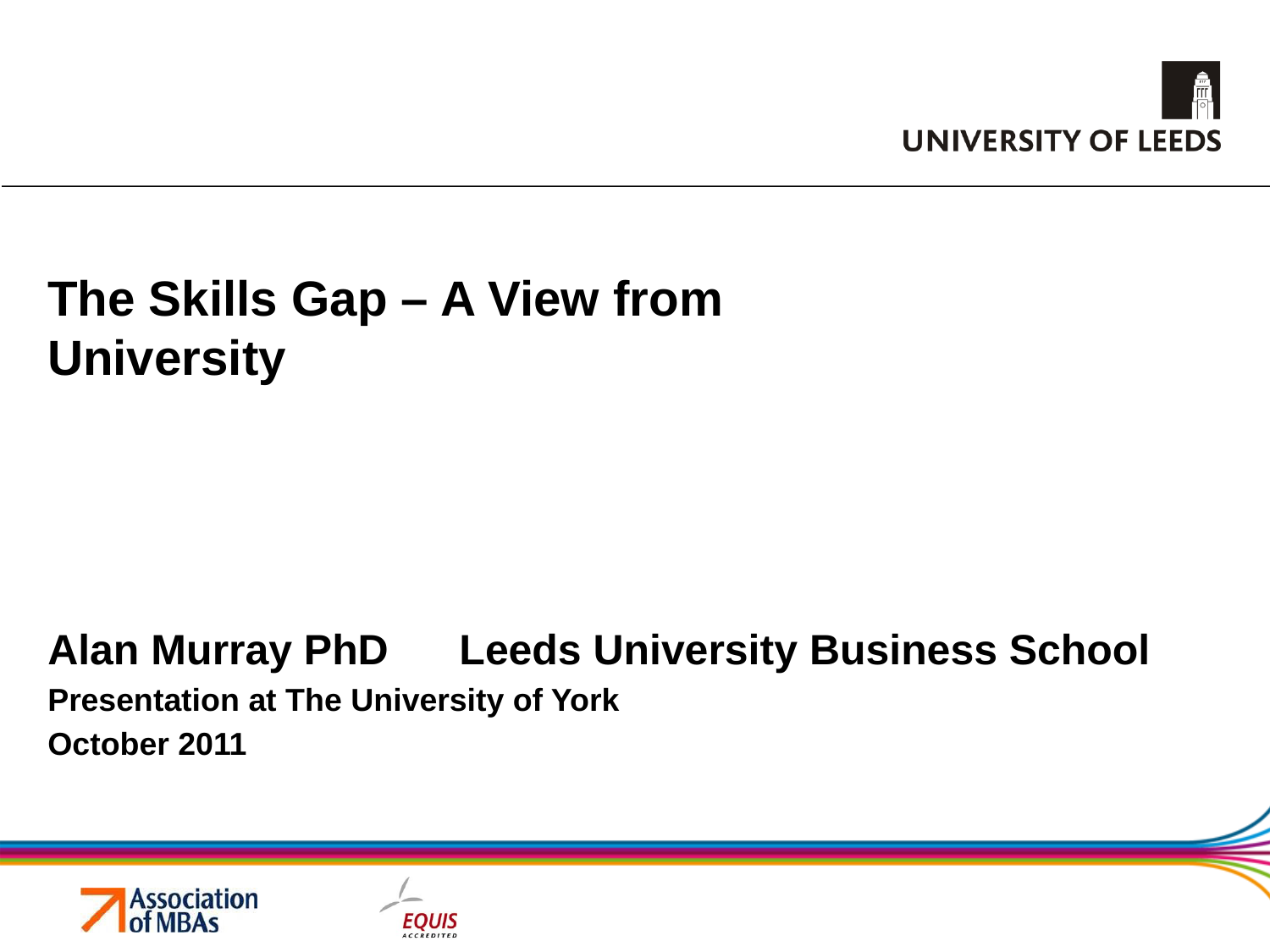

# The Skills Gap – A View from University
Alan Murray PhD      Leeds University Business School
Presentation at The University of York
October 2011